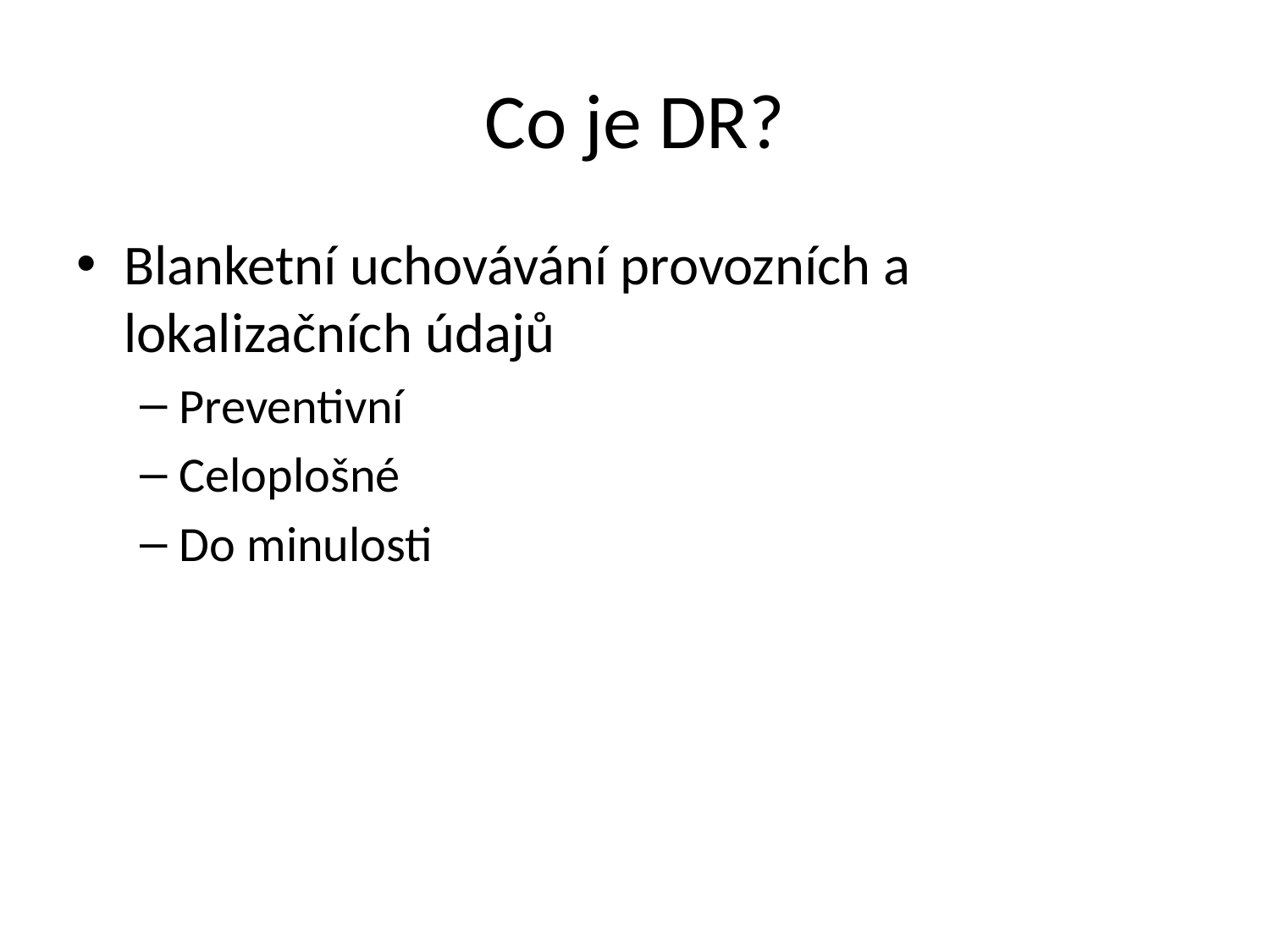

# Co je DR?
Blanketní uchovávání provozních a lokalizačních údajů
Preventivní
Celoplošné
Do minulosti